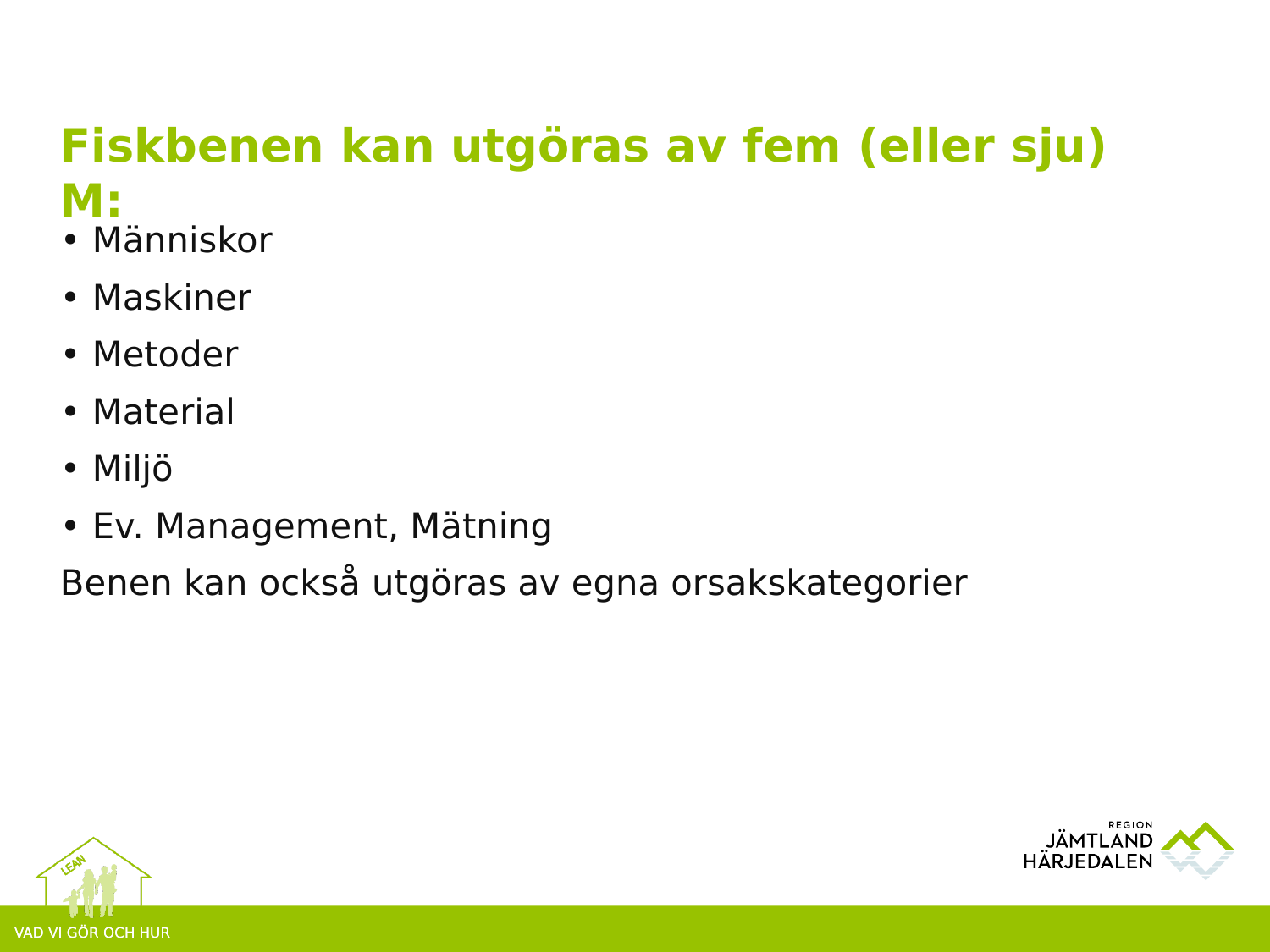

# Fiskbenen kan utgöras av fem (eller sju) M:
• Människor
• Maskiner
• Metoder
• Material
• Miljö
• Ev. Management, Mätning
Benen kan också utgöras av egna orsakskategorier